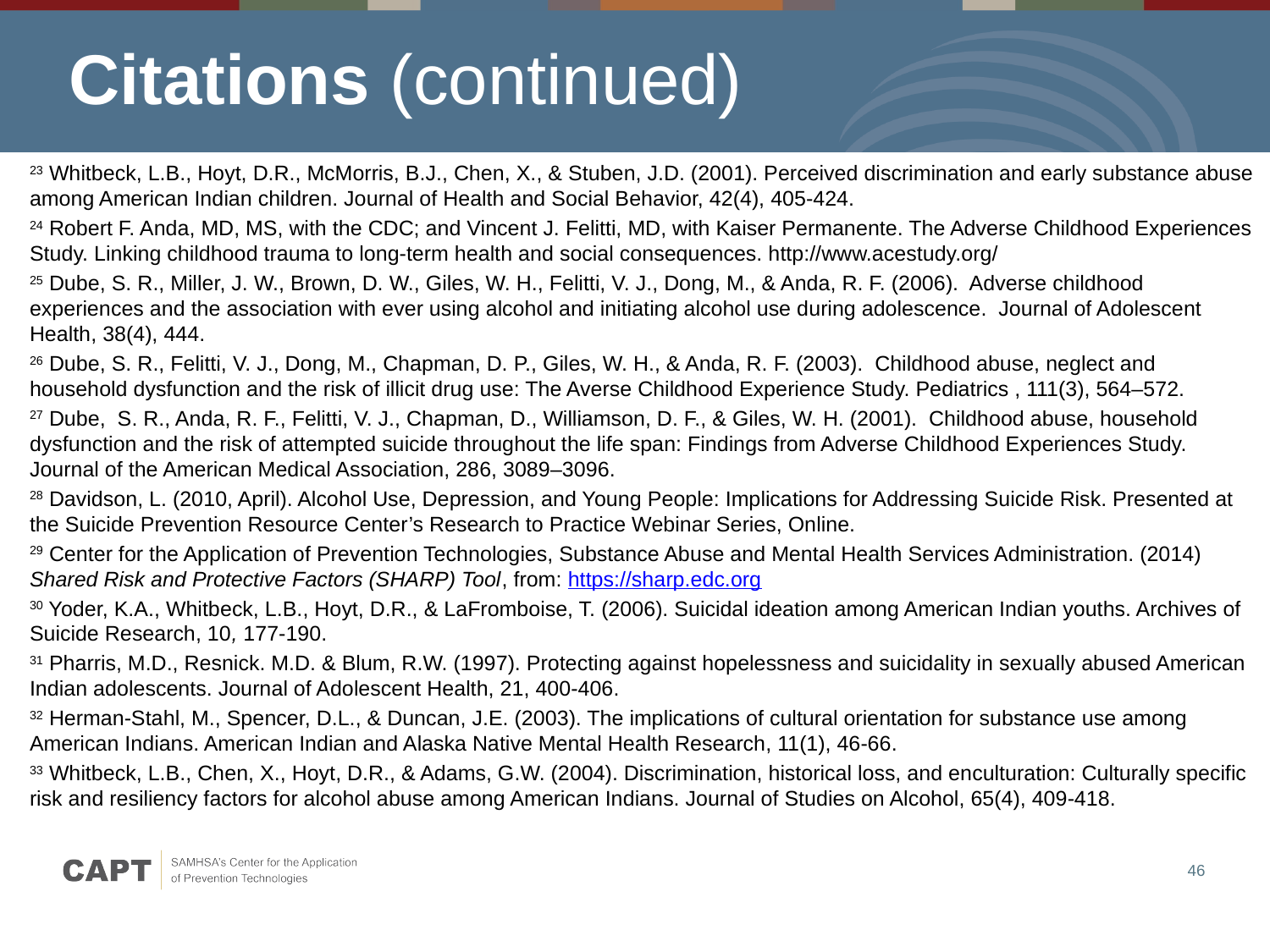

# Citations (continued)
23 Whitbeck, L.B., Hoyt, D.R., McMorris, B.J., Chen, X., & Stuben, J.D. (2001). Perceived discrimination and early substance abuse among American Indian children. Journal of Health and Social Behavior, 42(4), 405-424.
24 Robert F. Anda, MD, MS, with the CDC; and Vincent J. Felitti, MD, with Kaiser Permanente. The Adverse Childhood Experiences Study. Linking childhood trauma to long-term health and social consequences. http://www.acestudy.org/
25 Dube, S. R., Miller, J. W., Brown, D. W., Giles, W. H., Felitti, V. J., Dong, M., & Anda, R. F. (2006).  Adverse childhood experiences and the association with ever using alcohol and initiating alcohol use during adolescence.  Journal of Adolescent Health, 38(4), 444.
26 Dube, S. R., Felitti, V. J., Dong, M., Chapman, D. P., Giles, W. H., & Anda, R. F. (2003).  Childhood abuse, neglect and household dysfunction and the risk of illicit drug use: The Averse Childhood Experience Study. Pediatrics , 111(3), 564–572.
27 Dube,  S. R., Anda, R. F., Felitti, V. J., Chapman, D., Williamson, D. F., & Giles, W. H. (2001).  Childhood abuse, household dysfunction and the risk of attempted suicide throughout the life span: Findings from Adverse Childhood Experiences Study. Journal of the American Medical Association, 286, 3089–3096.
28 Davidson, L. (2010, April). Alcohol Use, Depression, and Young People: Implications for Addressing Suicide Risk. Presented at the Suicide Prevention Resource Center’s Research to Practice Webinar Series, Online.
29 Center for the Application of Prevention Technologies, Substance Abuse and Mental Health Services Administration. (2014) Shared Risk and Protective Factors (SHARP) Tool, from: https://sharp.edc.org
30 Yoder, K.A., Whitbeck, L.B., Hoyt, D.R., & LaFromboise, T. (2006). Suicidal ideation among American Indian youths. Archives of Suicide Research, 10, 177-190.
31 Pharris, M.D., Resnick. M.D. & Blum, R.W. (1997). Protecting against hopelessness and suicidality in sexually abused American Indian adolescents. Journal of Adolescent Health, 21, 400-406.
32 Herman-Stahl, M., Spencer, D.L., & Duncan, J.E. (2003). The implications of cultural orientation for substance use among American Indians. American Indian and Alaska Native Mental Health Research, 11(1), 46-66.
33 Whitbeck, L.B., Chen, X., Hoyt, D.R., & Adams, G.W. (2004). Discrimination, historical loss, and enculturation: Culturally specific risk and resiliency factors for alcohol abuse among American Indians. Journal of Studies on Alcohol, 65(4), 409-418.